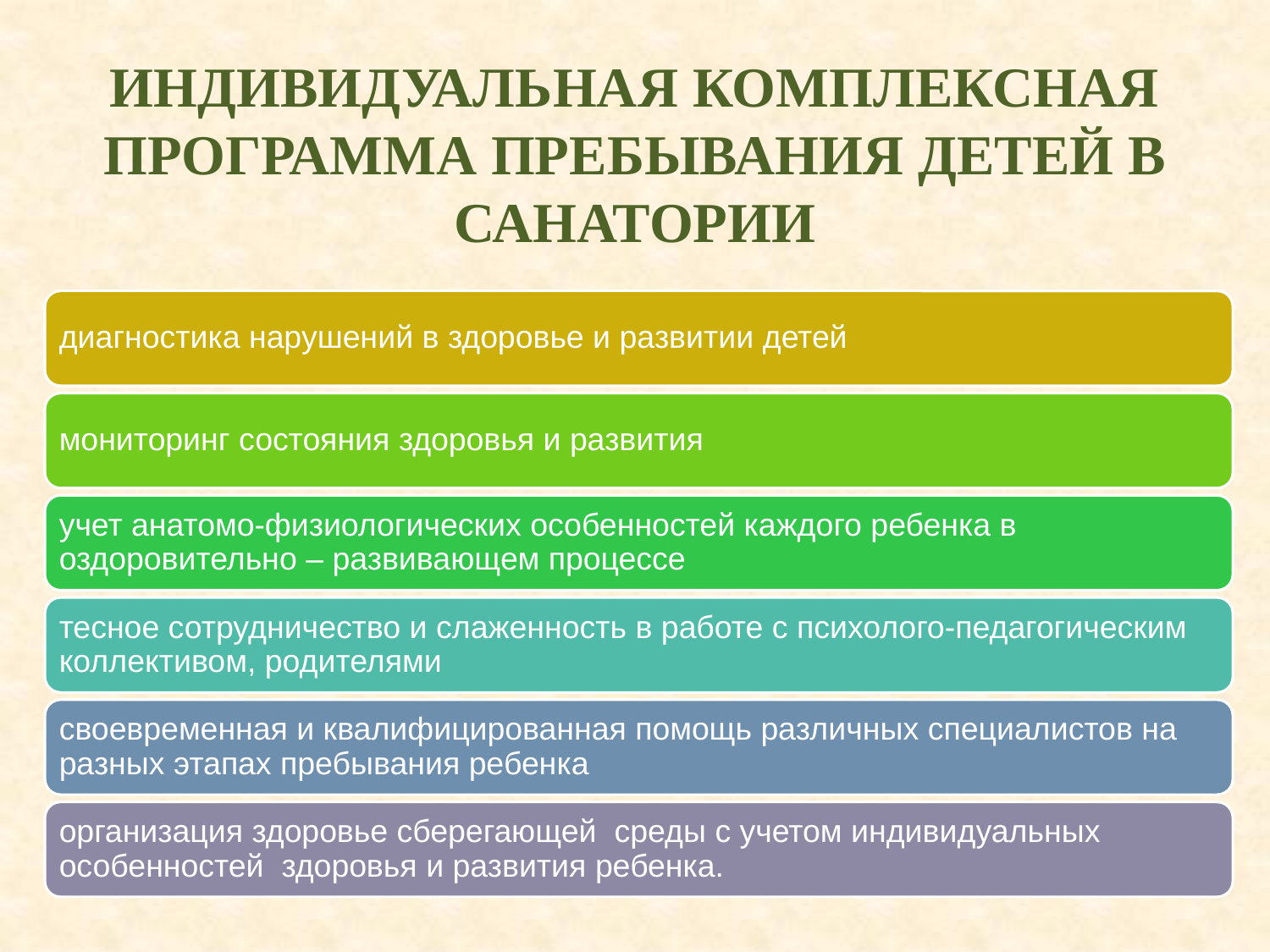

# ИНДИВИДУАЛЬНАЯ КОМПЛЕКСНАЯ ПРОГРАММА ПРЕБЫВАНИЯ ДЕТЕЙ В САНАТОРИИ
диагностика нарушений в здоровье и развитии детей
мониторинг состояния здоровья и развития
учет анатомо-физиологических особенностей каждого ребенка в оздоровительно – развивающем процессе
тесное сотрудничество и слаженность в работе с психолого-педагогическим коллективом, родителями
своевременная и квалифицированная помощь различных специалистов на разных этапах пребывания ребенка
организация здоровье сберегающей  среды с учетом индивидуальных особенностей  здоровья и развития ребенка.